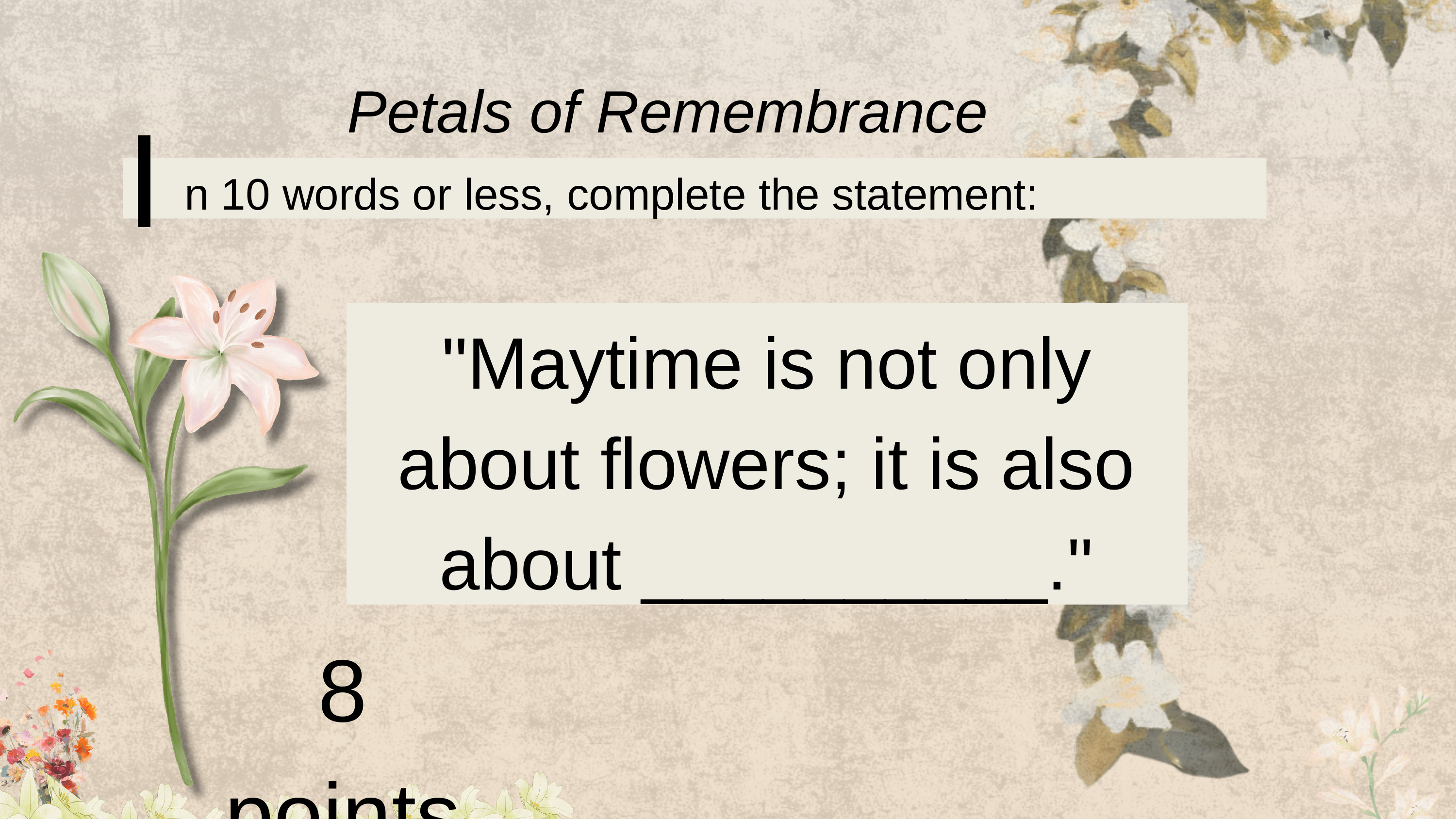

Petals of Remembrance
I
     n 10 words or less, complete the statement:

"Maytime is not only about flowers; it is also about __________."
8 points